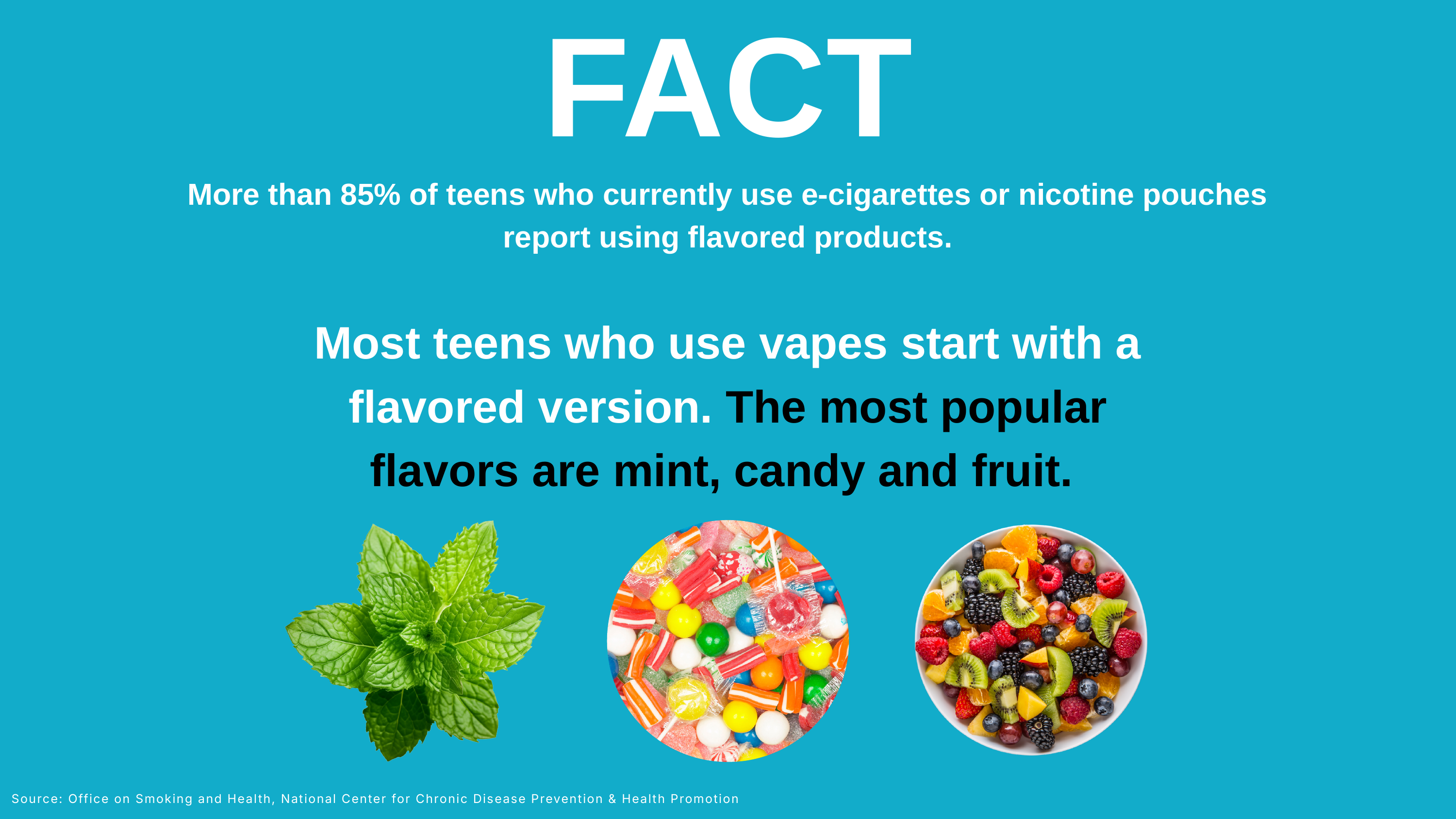

FACT
More than 85% of teens who currently use e-cigarettes or nicotine pouches report using flavored products.
Most teens who use vapes start with a flavored version. The most popular flavors are mint, candy and fruit.

Source: Office on Smoking and Health, National Center for Chronic Disease Prevention & Health Promotion